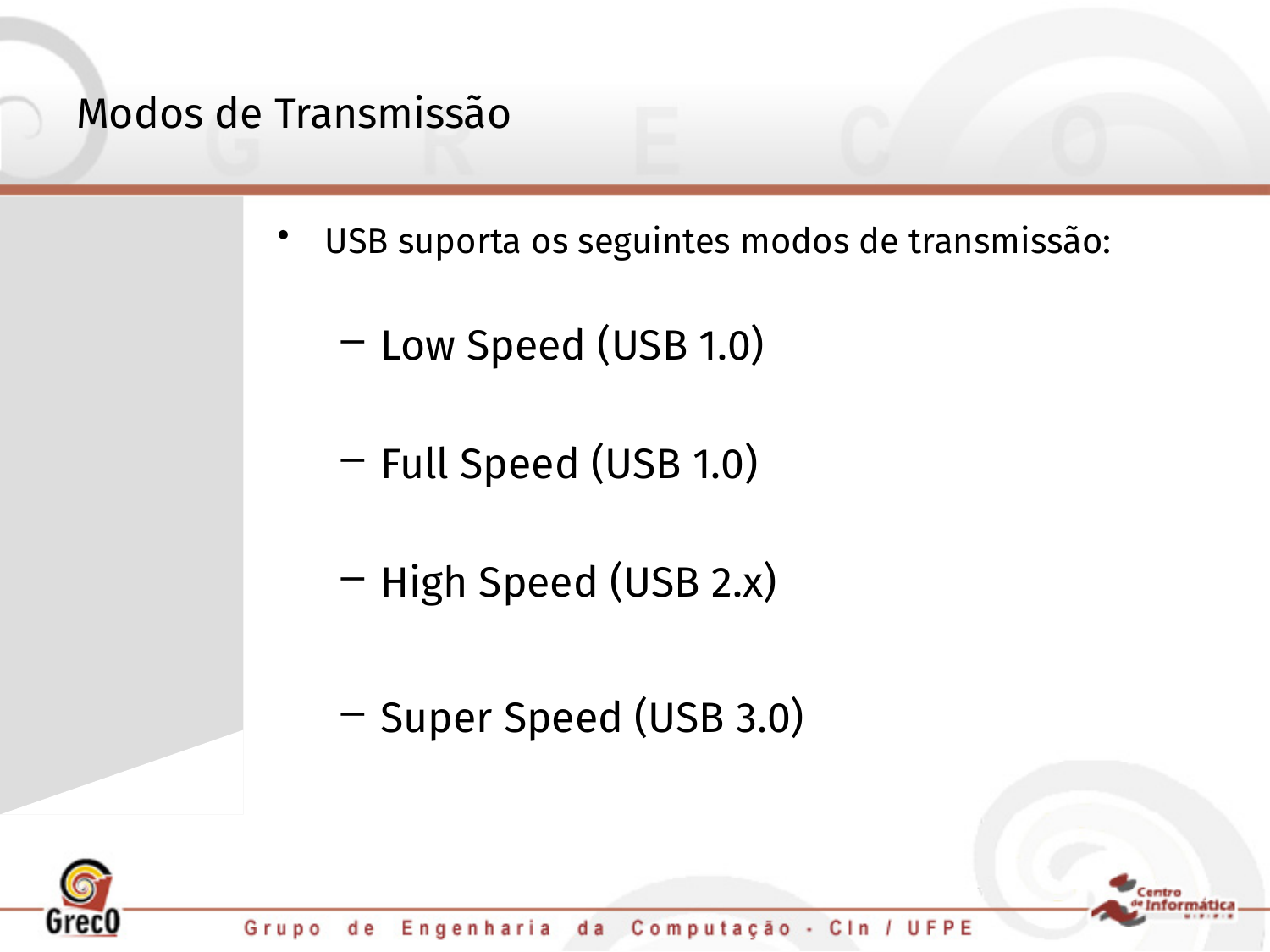

# Modos de Transmissão
USB suporta os seguintes modos de transmissão:

Low Speed (USB 1.0)

Full Speed (USB 1.0)

High Speed (USB 2.x)

Super Speed (USB 3.0)